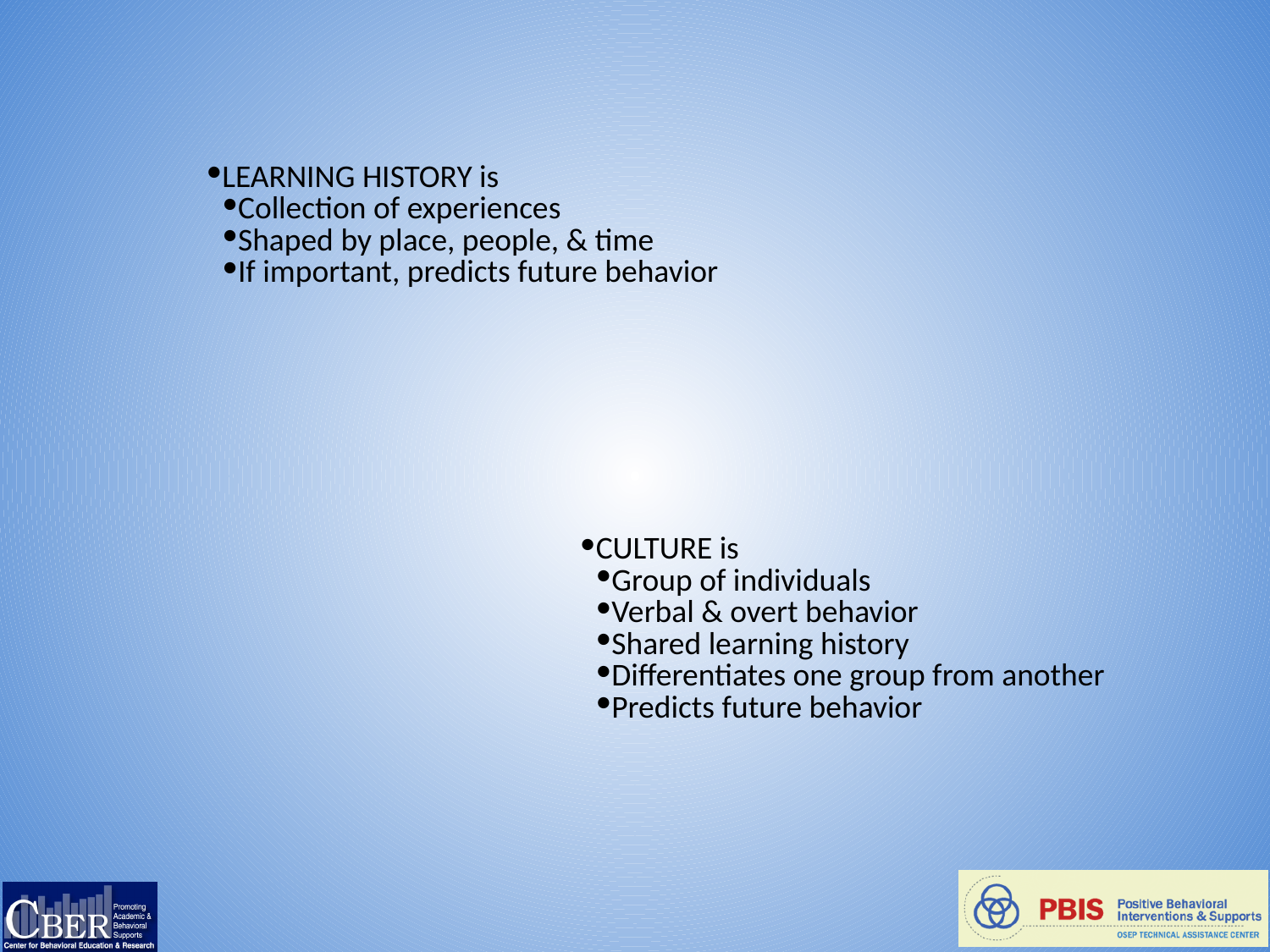

LEARNING HISTORY is
Collection of experiences
Shaped by place, people, & time
If important, predicts future behavior
CULTURE is
Group of individuals
Verbal & overt behavior
Shared learning history
Differentiates one group from another
Predicts future behavior